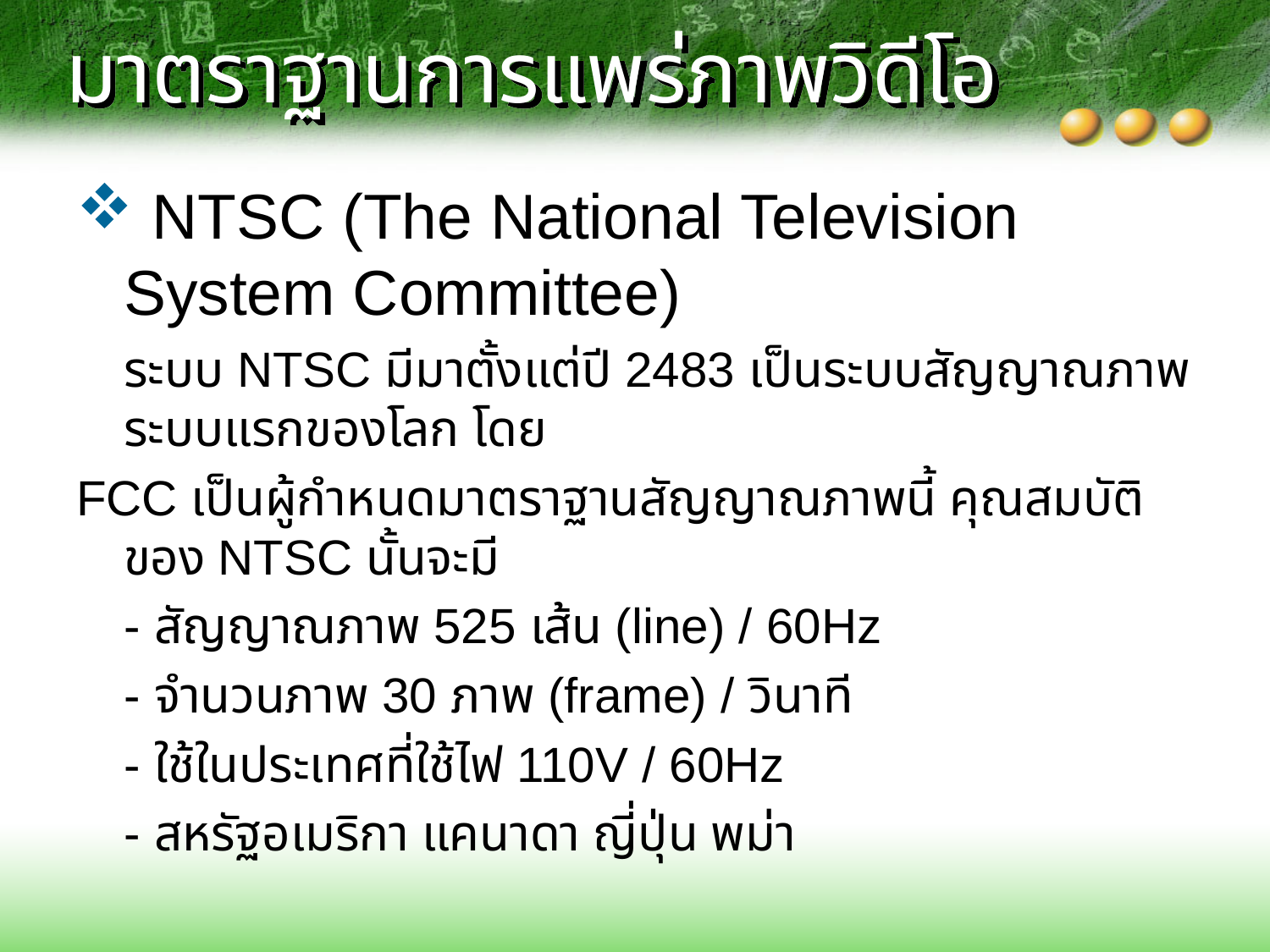

# มาตราฐานการแพร่ภาพวิดีโอ
 NTSC (The National Television System Committee)
	ระบบ NTSC มีมาตั้งแต่ปี 2483 เป็นระบบสัญญาณภาพระบบแรกของโลก โดย
FCC เป็นผู้กำหนดมาตราฐานสัญญาณภาพนี้ คุณสมบัติของ NTSC นั้นจะมี
	- สัญญาณภาพ 525 เส้น (line) / 60Hz
	- จำนวนภาพ 30 ภาพ (frame) / วินาที
	- ใช้ในประเทศที่ใช้ไฟ 110V / 60Hz
	- สหรัฐอเมริกา แคนาดา ญี่ปุ่น พม่า